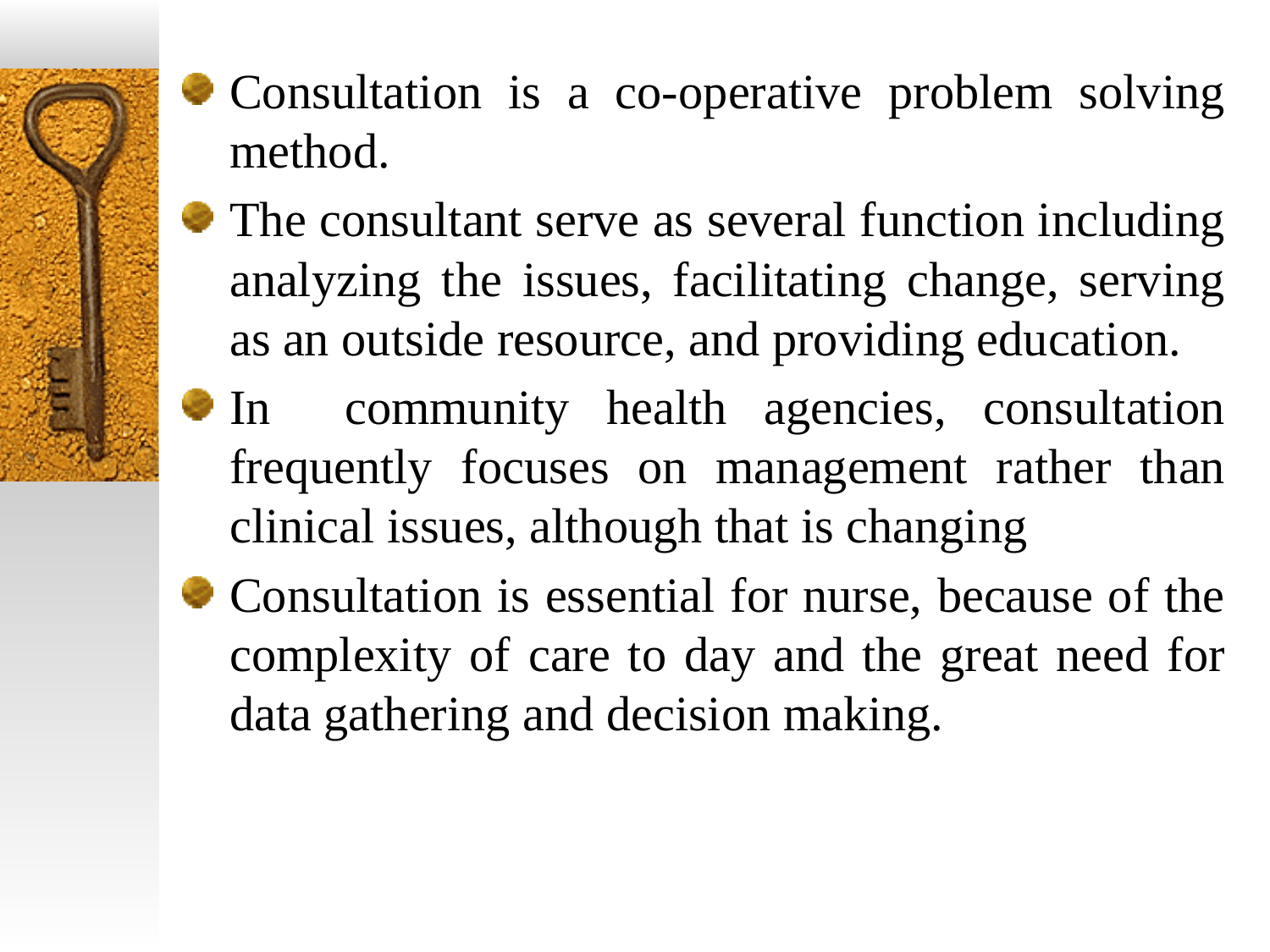

Consultation is a co-operative problem solving method.
The consultant serve as several function including analyzing the issues, facilitating change, serving as an outside resource, and providing education.
In  community health agencies, consultation frequently focuses on management rather than clinical issues, although that is changing
Consultation is essential for nurse, because of the complexity of care to day and the great need for data gathering and decision making.